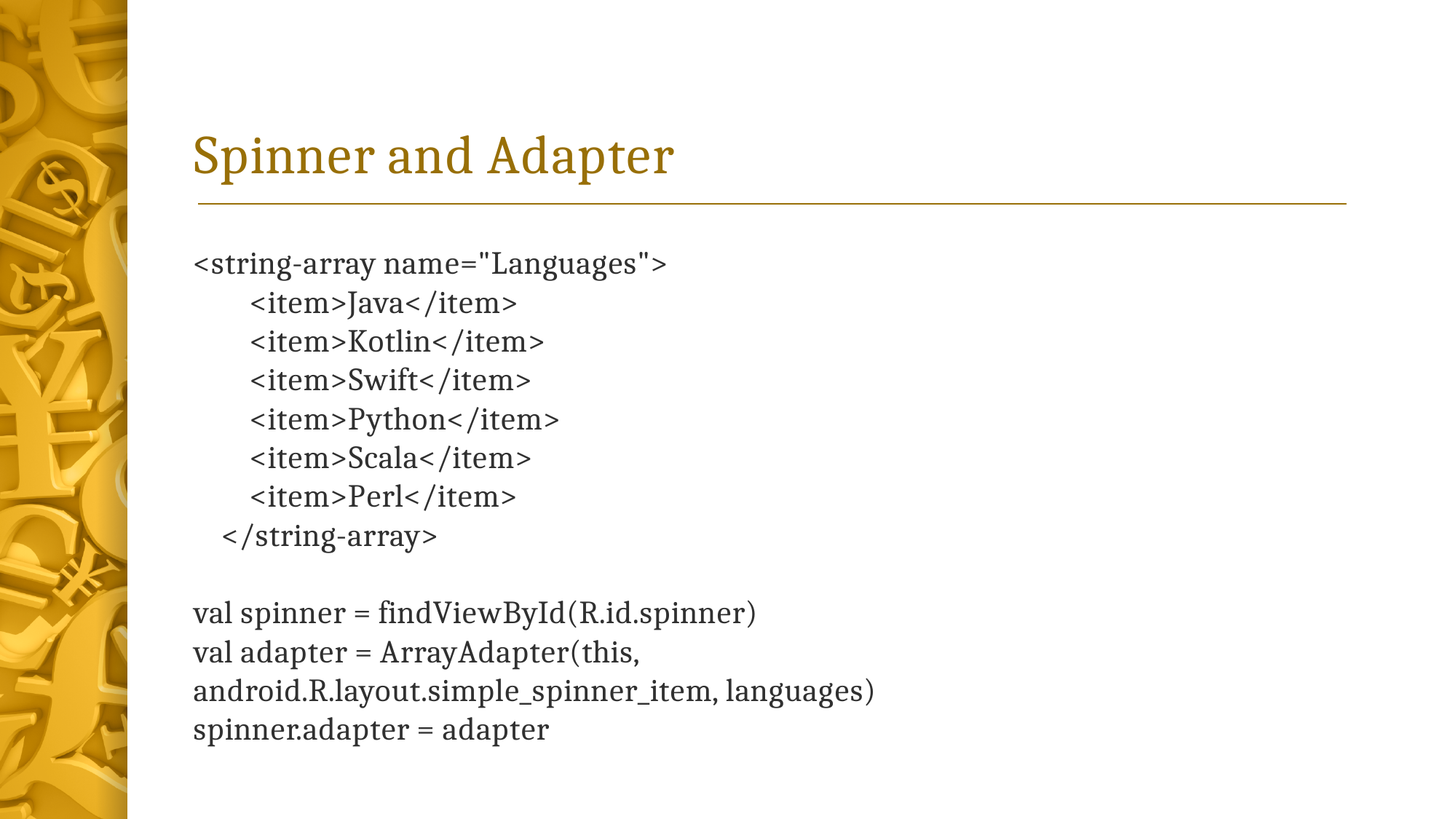

# Spinner and Adapter
<string-array name="Languages">
        <item>Java</item>
        <item>Kotlin</item>
        <item>Swift</item>
        <item>Python</item>
        <item>Scala</item>
        <item>Perl</item>
    </string-array>

val spinner = findViewById(R.id.spinner)
val adapter = ArrayAdapter(this,
android.R.layout.simple_spinner_item, languages)
spinner.adapter = adapter